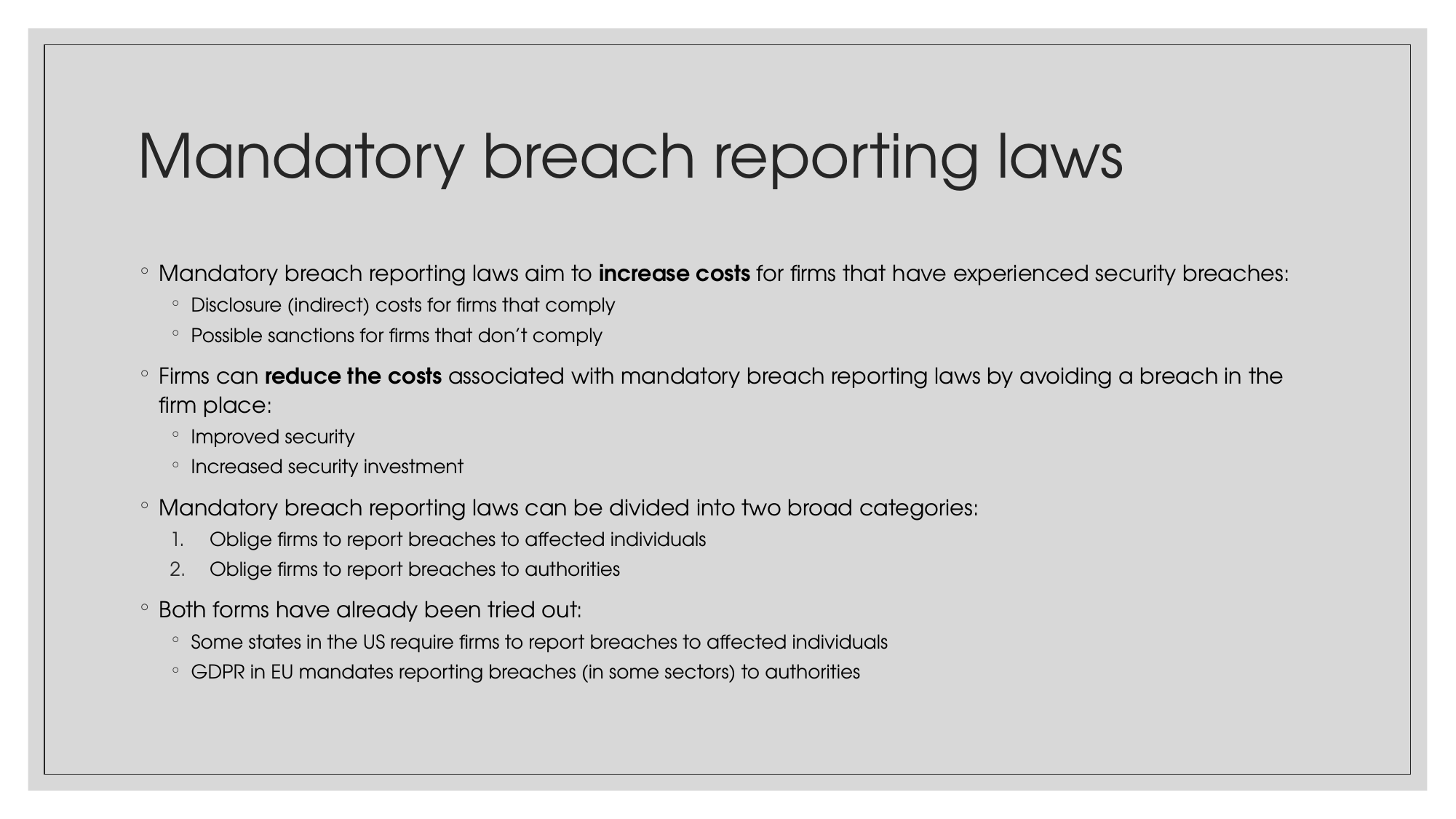

# Mandatory breach reporting laws
Mandatory breach reporting laws aim to increase costs for firms that have experienced security breaches:
Disclosure (indirect) costs for firms that comply
Possible sanctions for firms that don’t comply
Firms can reduce the costs associated with mandatory breach reporting laws by avoiding a breach in the firm place:
Improved security
Increased security investment
Mandatory breach reporting laws can be divided into two broad categories:
Oblige firms to report breaches to affected individuals
Oblige firms to report breaches to authorities
Both forms have already been tried out:
Some states in the US require firms to report breaches to affected individuals
GDPR in EU mandates reporting breaches (in some sectors) to authorities